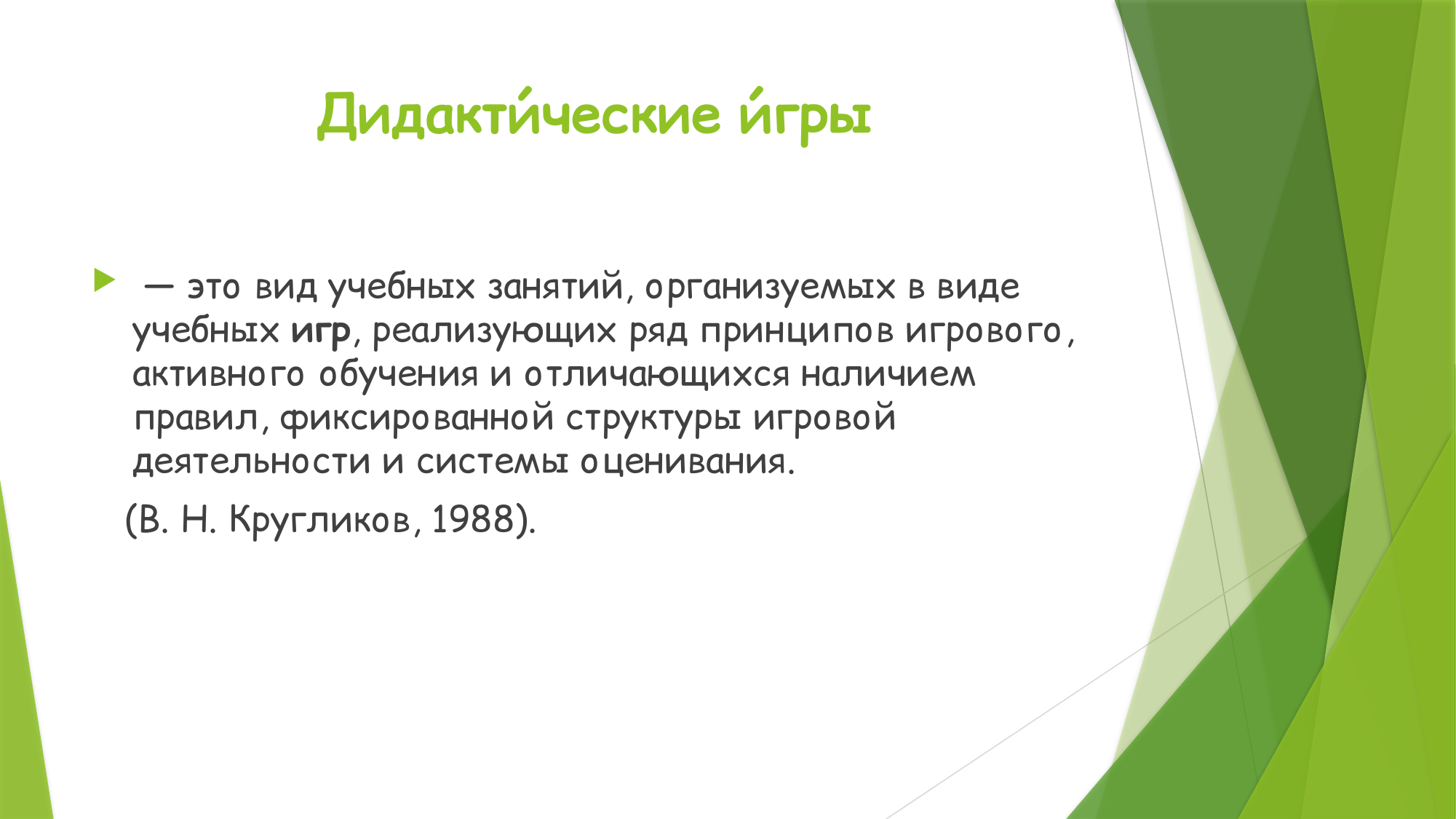

# Дидакти́ческие и́гры
 — это вид учебных занятий, организуемых в виде учебных игр, реализующих ряд принципов игрового, активного обучения и отличающихся наличием правил, фиксированной структуры игровой деятельности и системы оценивания.
   (В. Н. Кругликов, 1988).